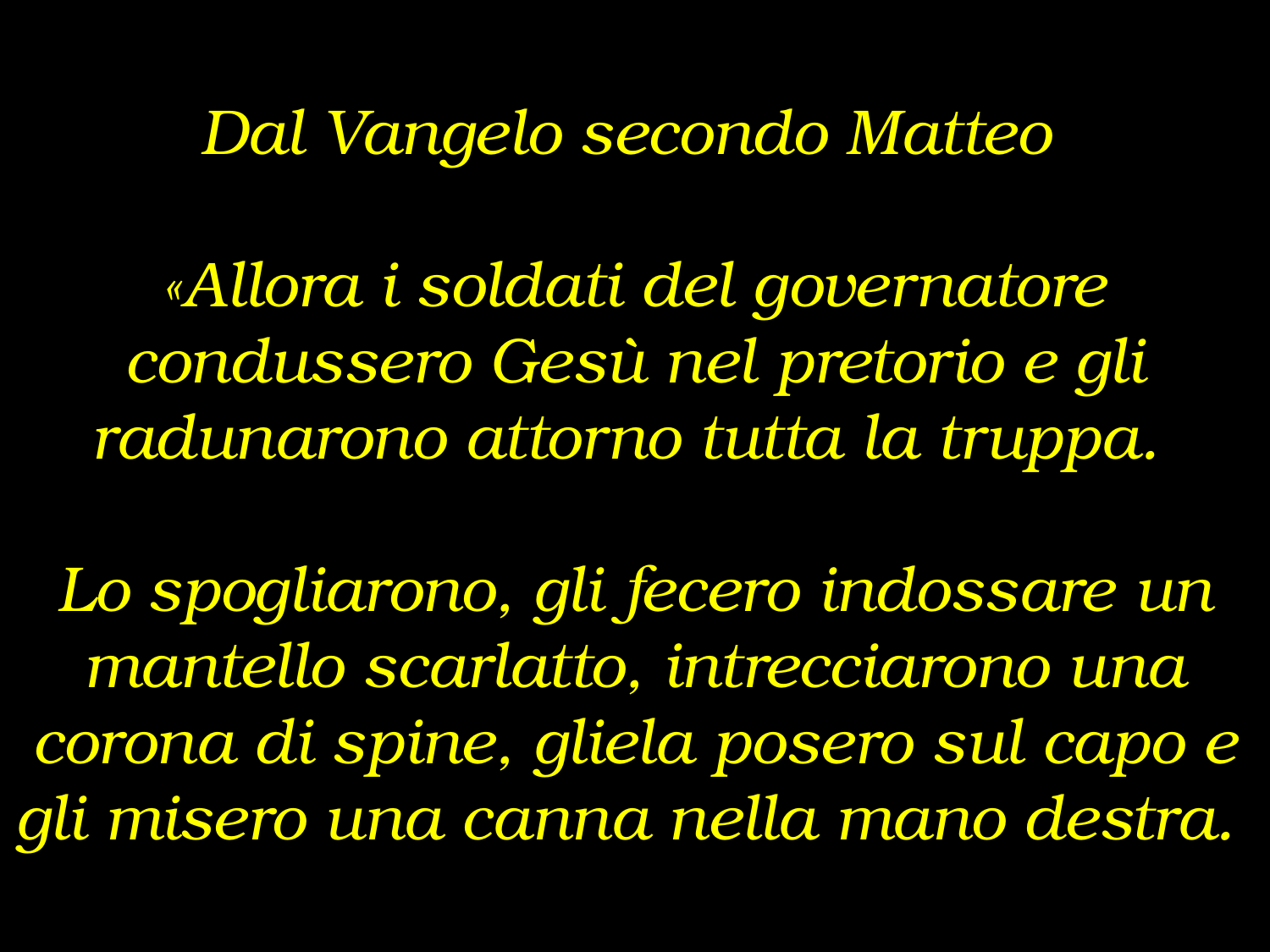

Dal Vangelo secondo Matteo

«Allora i soldati del governatore condussero Gesù nel pretorio e gli radunarono attorno tutta la truppa.

Lo spogliarono, gli fecero indossare un mantello scarlatto, intrecciarono una corona di spine, gliela posero sul capo e gli misero una canna nella mano destra.